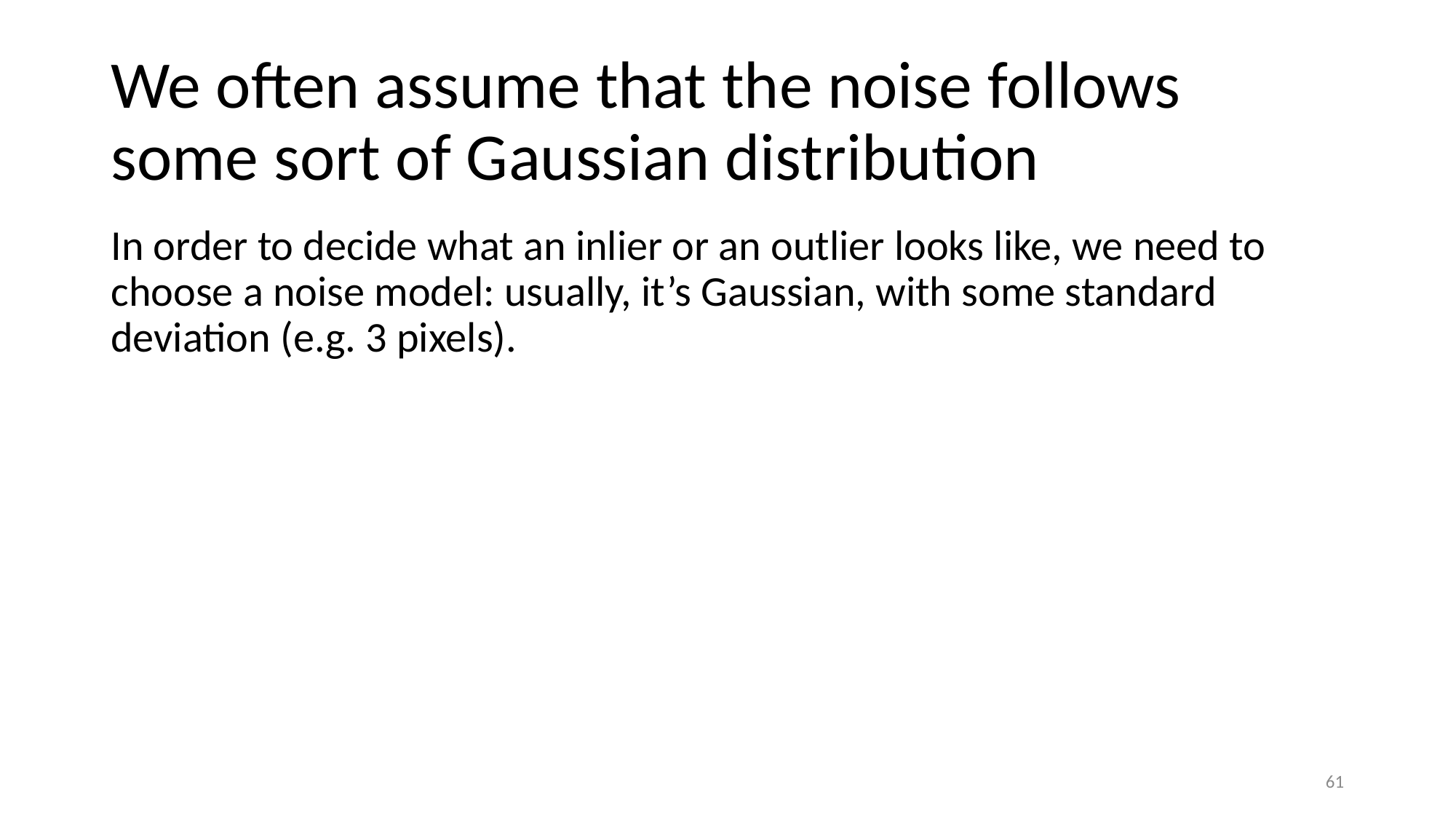

# We often assume that the noise follows some sort of Gaussian distribution
In order to decide what an inlier or an outlier looks like, we need to choose a noise model: usually, it’s Gaussian, with some standard deviation (e.g. 3 pixels).
61